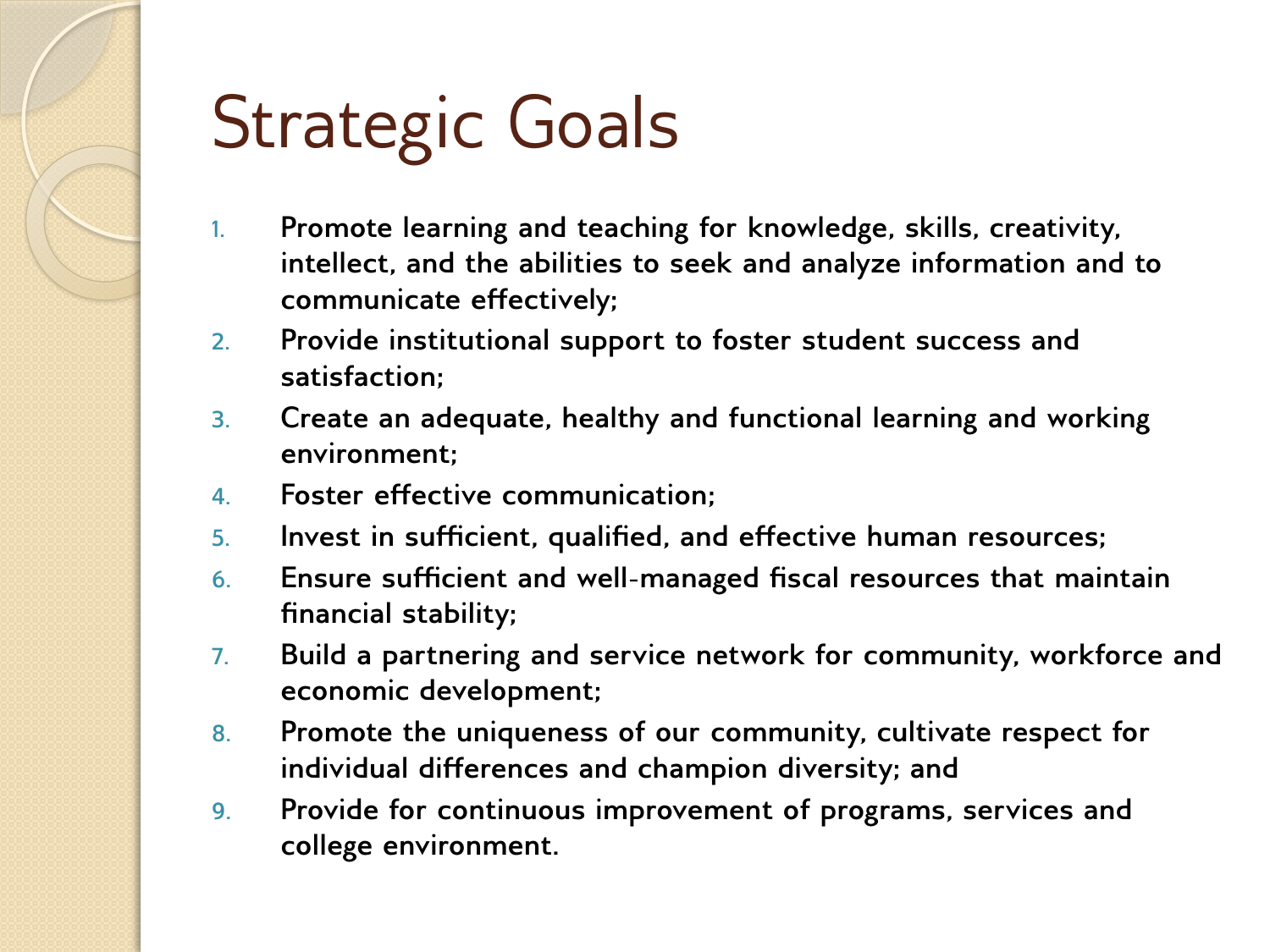

# Strategic Goals
Promote learning and teaching for knowledge, skills, creativity, intellect, and the abilities to seek and analyze information and to communicate effectively;
Provide institutional support to foster student success and satisfaction;
Create an adequate, healthy and functional learning and working environment;
Foster effective communication;
Invest in sufficient, qualified, and effective human resources;
Ensure sufficient and well-managed fiscal resources that maintain financial stability;
Build a partnering and service network for community, workforce and economic development;
Promote the uniqueness of our community, cultivate respect for individual differences and champion diversity; and
Provide for continuous improvement of programs, services and college environment.